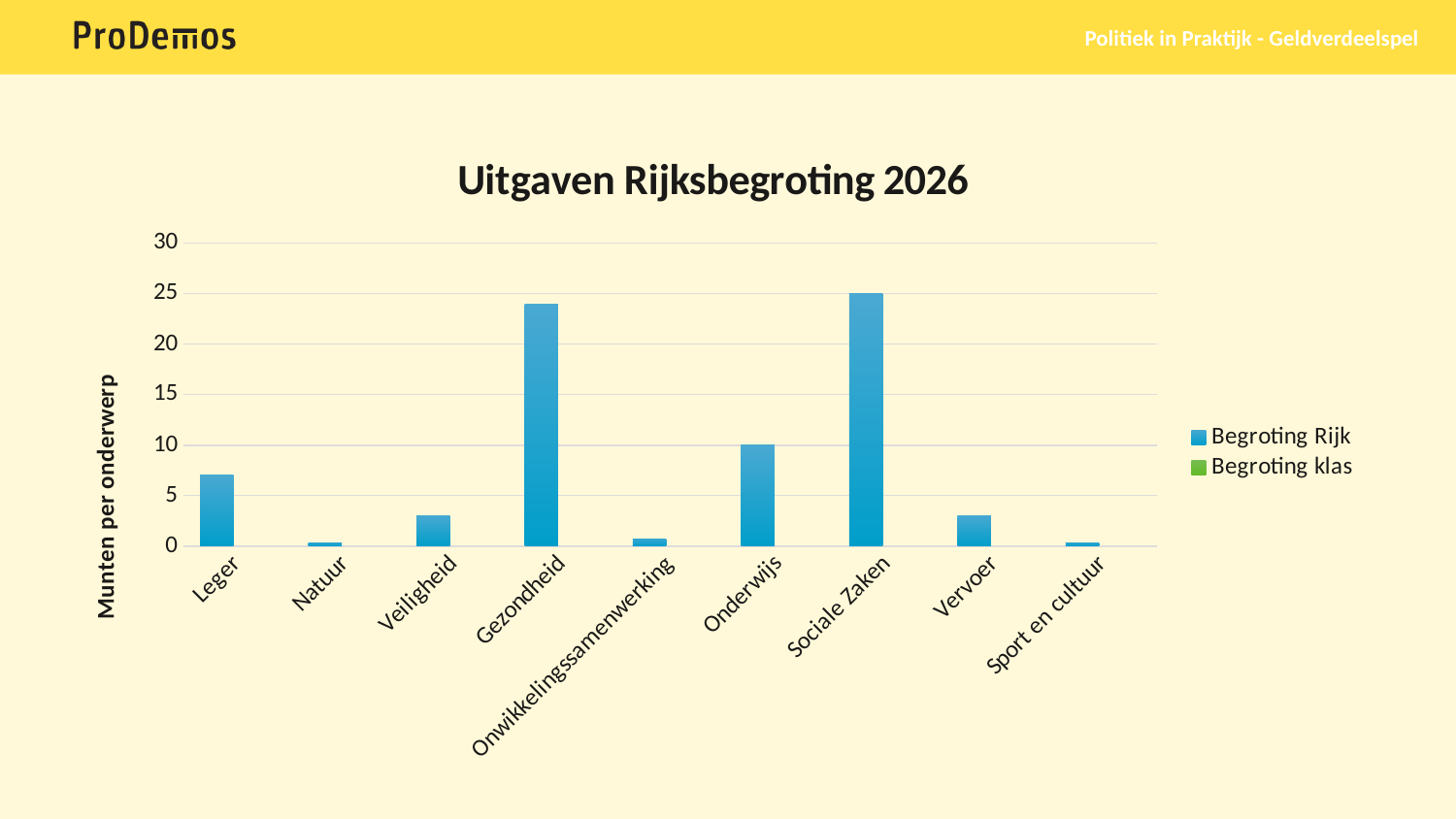

Politiek in Praktijk - Geldverdeelspel

### Chart: Uitgaven Rijksbegroting 2026

| Category | Begroting Rijk | Begroting klas |
|---|---|---|
| Leger | 7.0 | None |
| Natuur | 0.3 | None |
| Veiligheid | 3.0 | None |
| Gezondheid | 24.0 | None |
| Onwikkelingssamenwerking | 0.72 | None |
| Onderwijs | 10.0 | None |
| Sociale Zaken | 25.0 | None |
| Vervoer | 3.0 | None |
| Sport en cultuur | 0.36 | None |